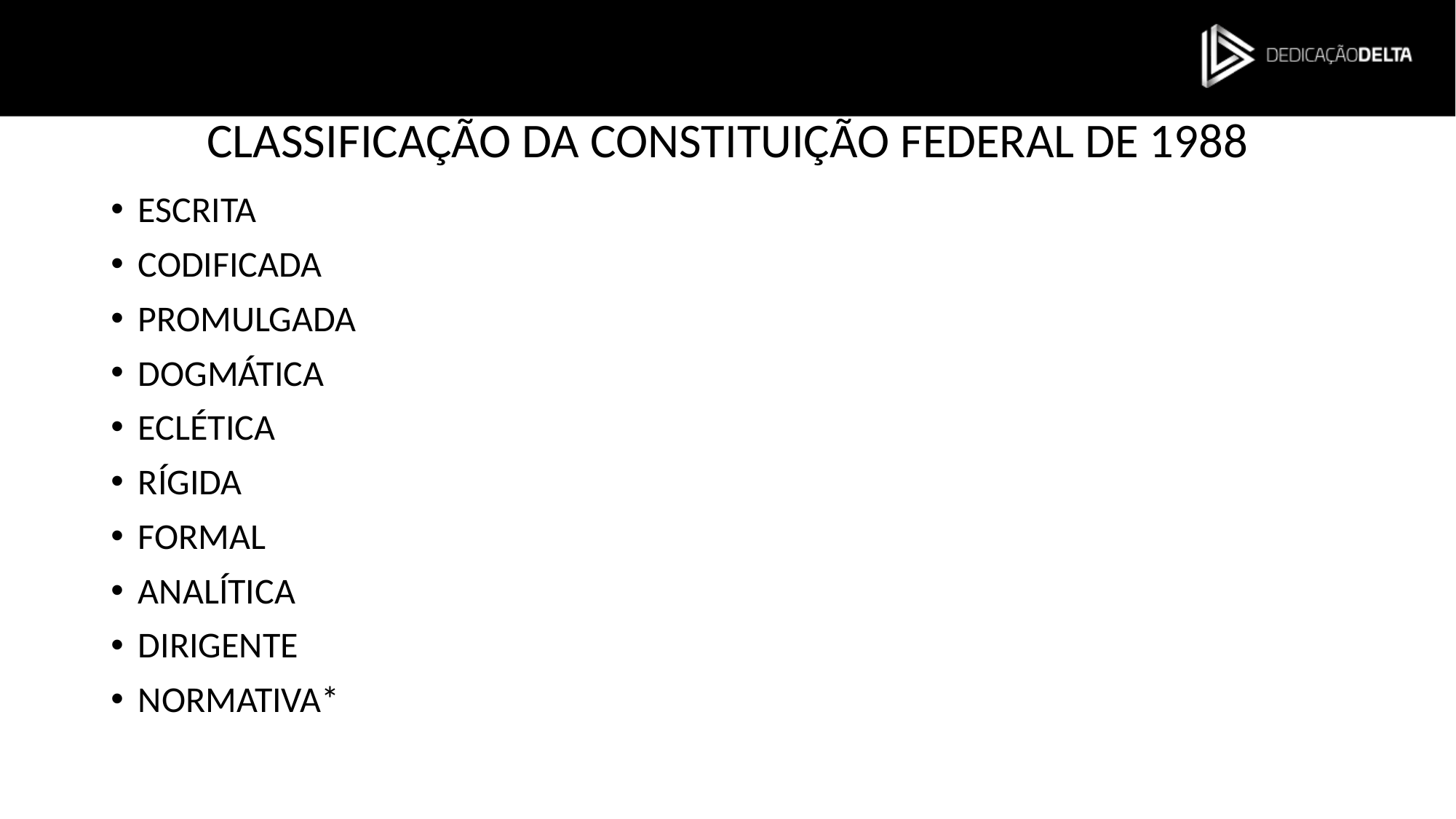

# CLASSIFICAÇÃO DA CONSTITUIÇÃO FEDERAL DE 1988
ESCRITA
CODIFICADA
PROMULGADA
DOGMÁTICA
ECLÉTICA
RÍGIDA
FORMAL
ANALÍTICA
DIRIGENTE
NORMATIVA*